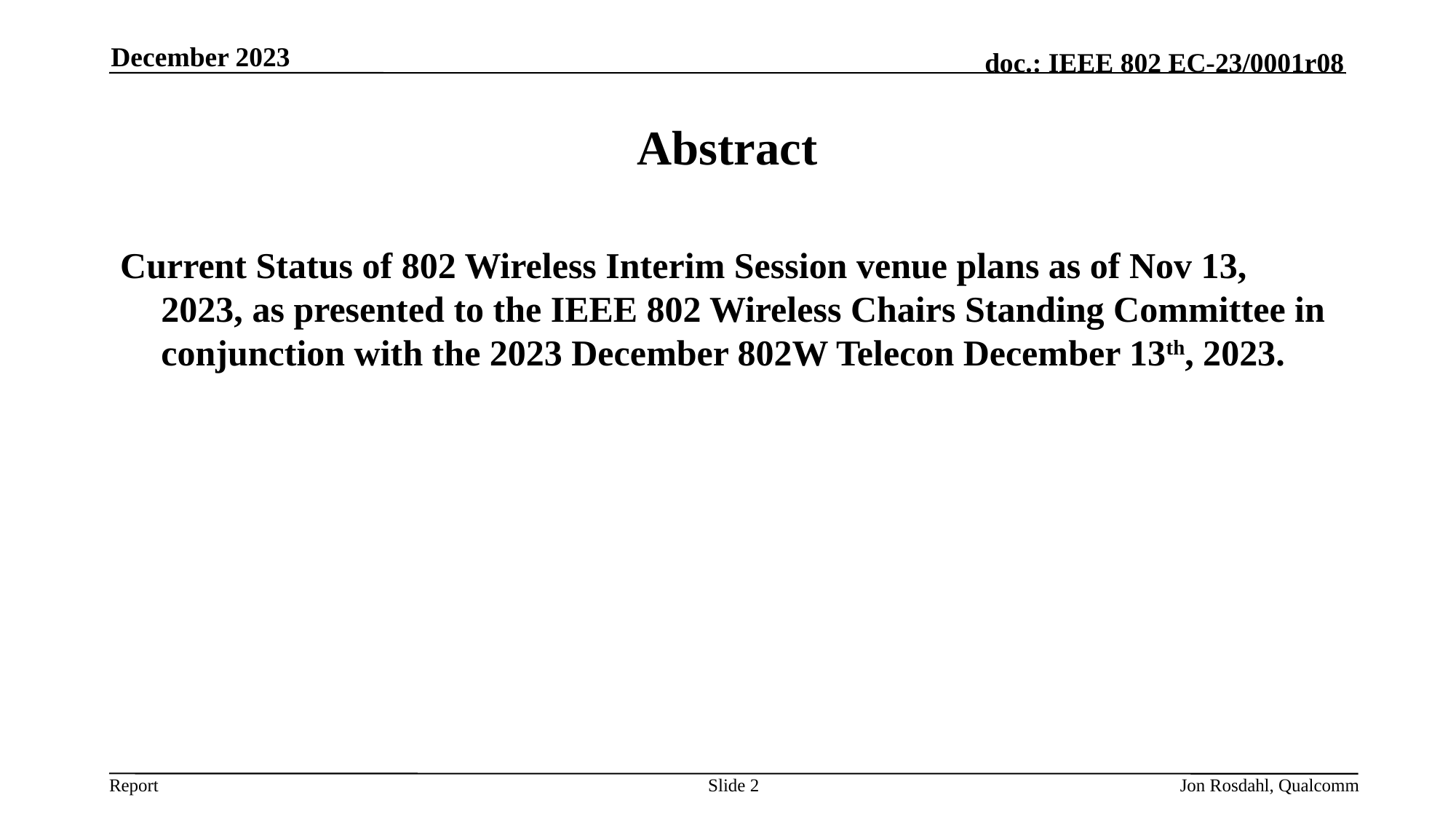

December 2023
# Abstract
Current Status of 802 Wireless Interim Session venue plans as of Nov 13, 2023, as presented to the IEEE 802 Wireless Chairs Standing Committee in conjunction with the 2023 December 802W Telecon December 13th, 2023.
Slide 2
Jon Rosdahl, Qualcomm